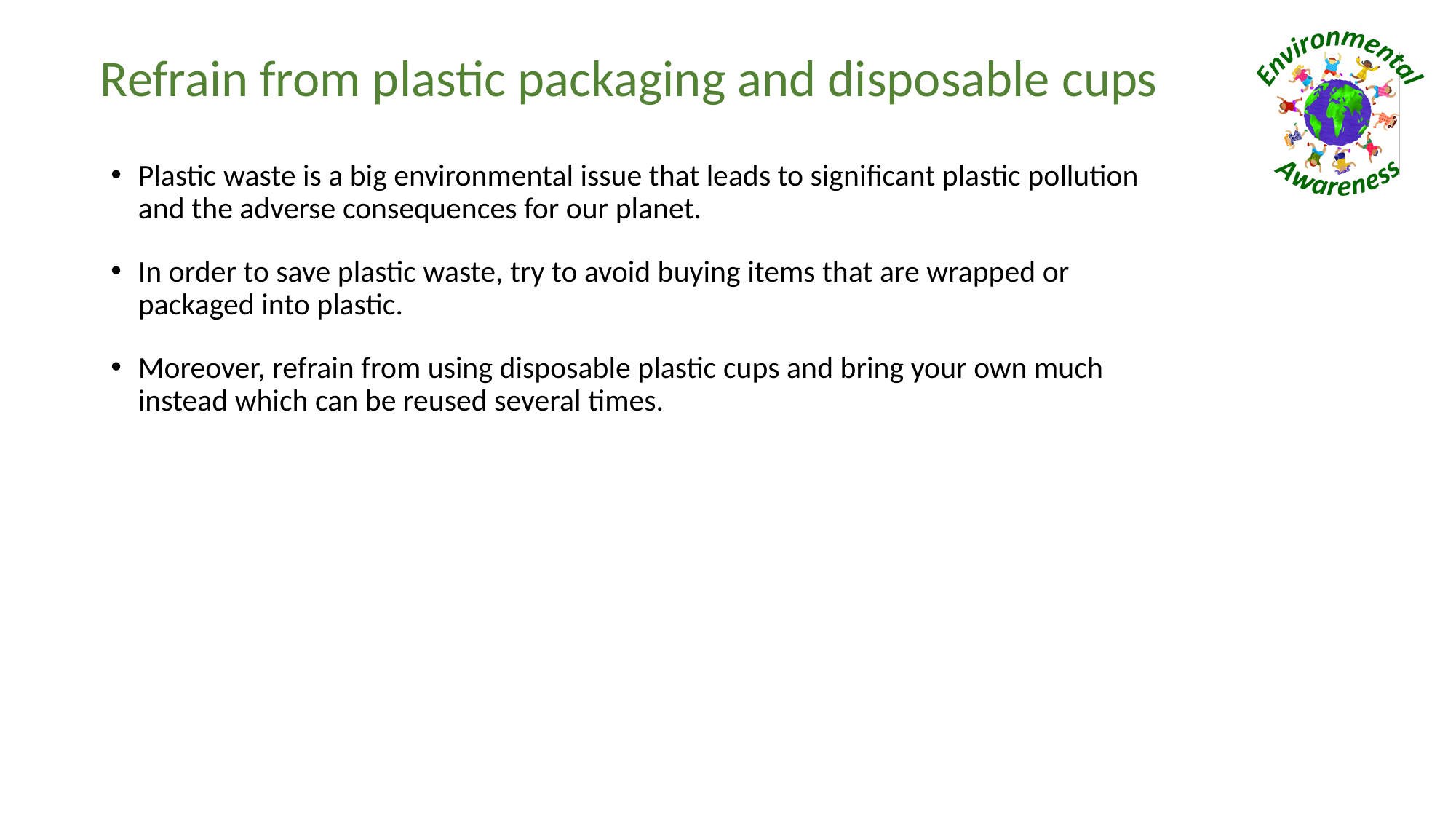

# Refrain from plastic packaging and disposable cups
Plastic waste is a big environmental issue that leads to significant plastic pollution and the adverse consequences for our planet.
In order to save plastic waste, try to avoid buying items that are wrapped or packaged into plastic.
Moreover, refrain from using disposable plastic cups and bring your own much instead which can be reused several times.